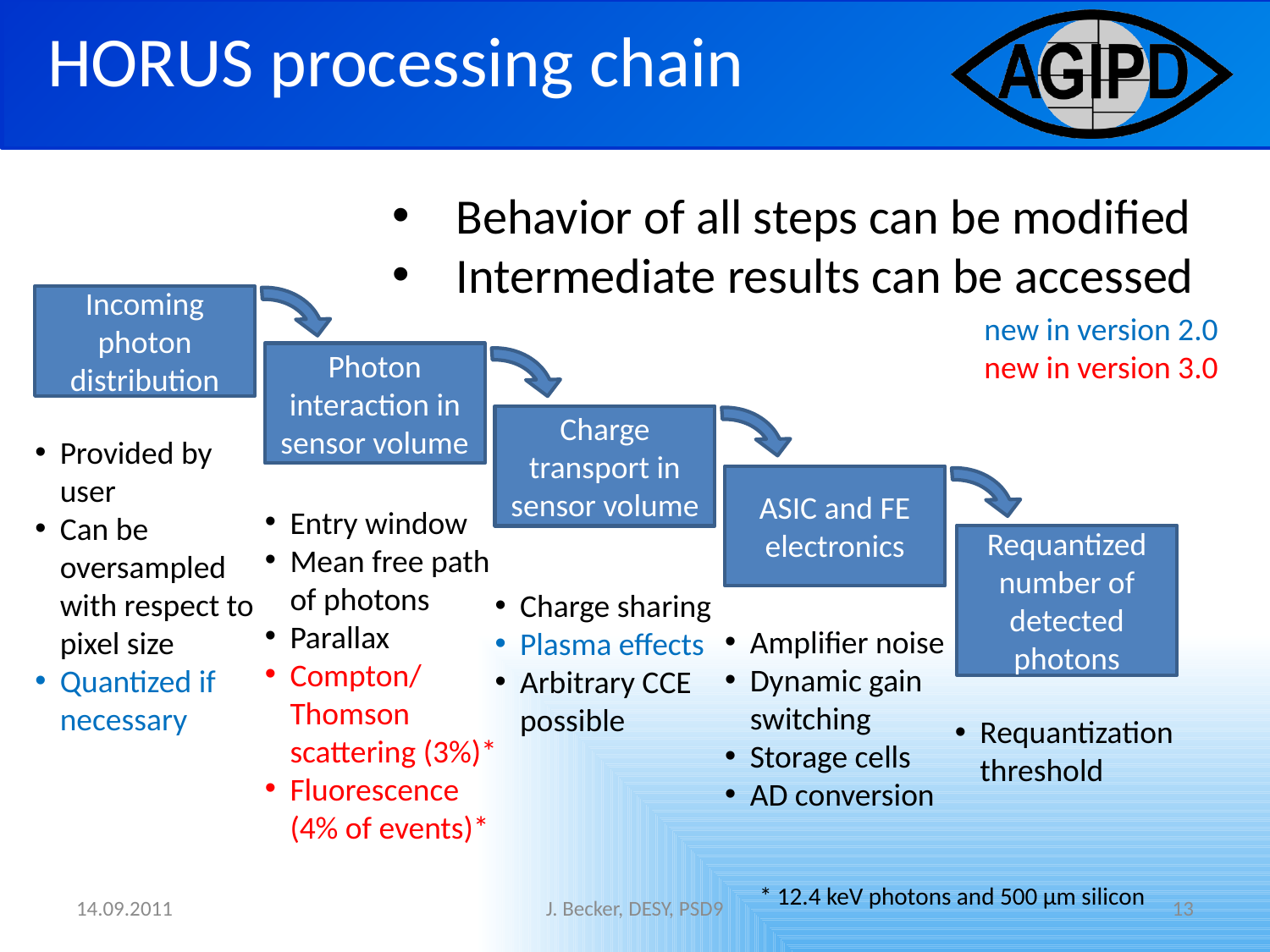

HORUS processing chain
Behavior of all steps can be modified
Intermediate results can be accessed

Incoming photon distribution
new in version 2.0
new in version 3.0

Photon interaction in sensor volume

Charge transport in sensor volume
Provided by user
Can be oversampled with respect to pixel size
Quantized if necessary

ASIC and FE electronics
Entry window
Mean free path of photons
Parallax
Compton/
Thomson scattering (3%)*
Fluorescence (4% of events)*
Requantized number of detected photons
Charge sharing
Plasma effects
Arbitrary CCE possible
Amplifier noise
Dynamic gain switching
Storage cells
AD conversion
Requantization threshold
* 12.4 keV photons and 500 µm silicon
14.09.2011
J. Becker, DESY, PSD9
13